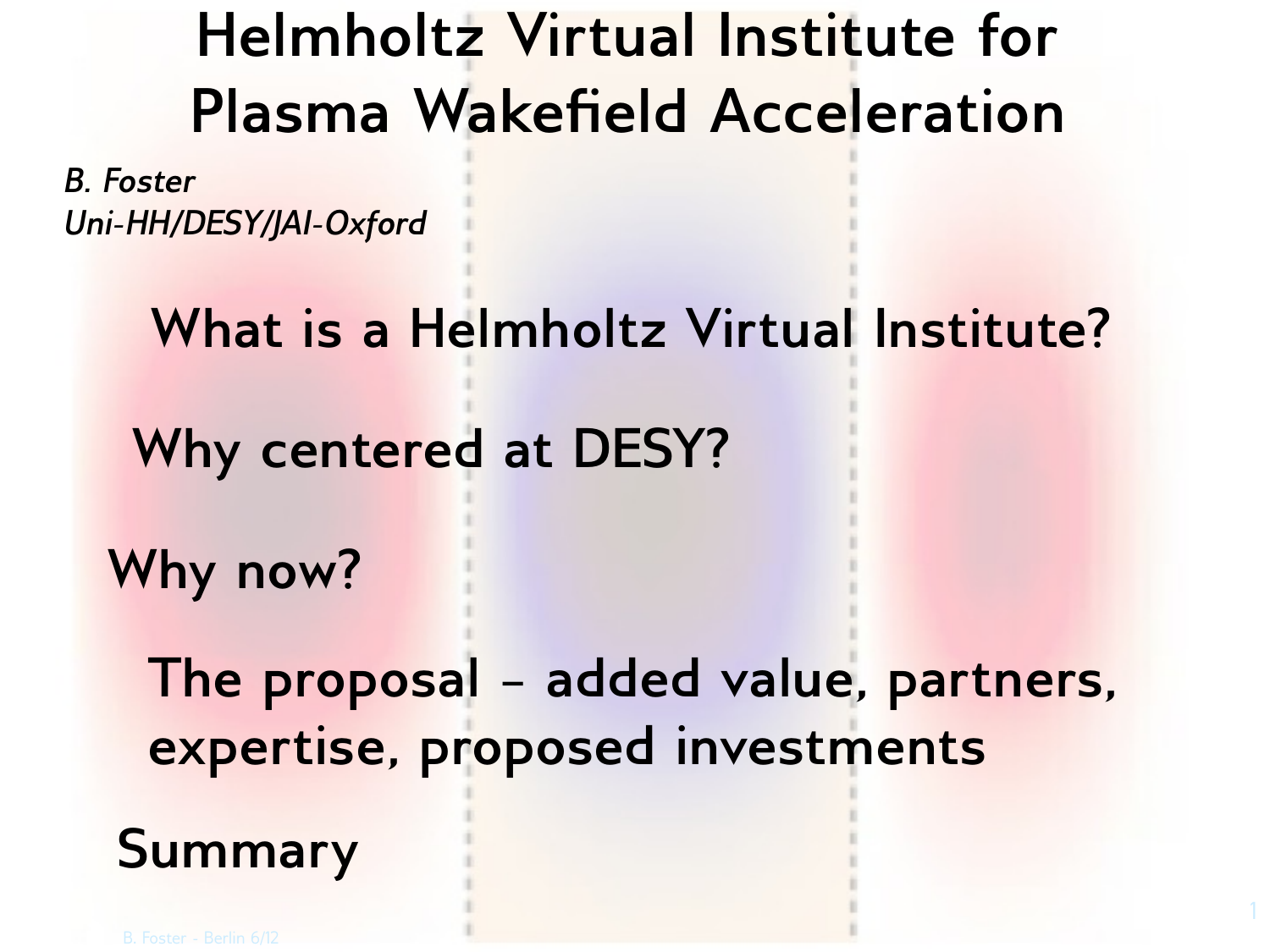

Helmholtz Virtual Institute for Plasma Wakefield Acceleration
B. Foster
Uni-HH/DESY/JAI-Oxford
What is a Helmholtz Virtual Institute?
Why centered at DESY?
Why now?
The proposal – added value, partners,
expertise, proposed investments
Summary
1
B. Foster - Berlin 6/12